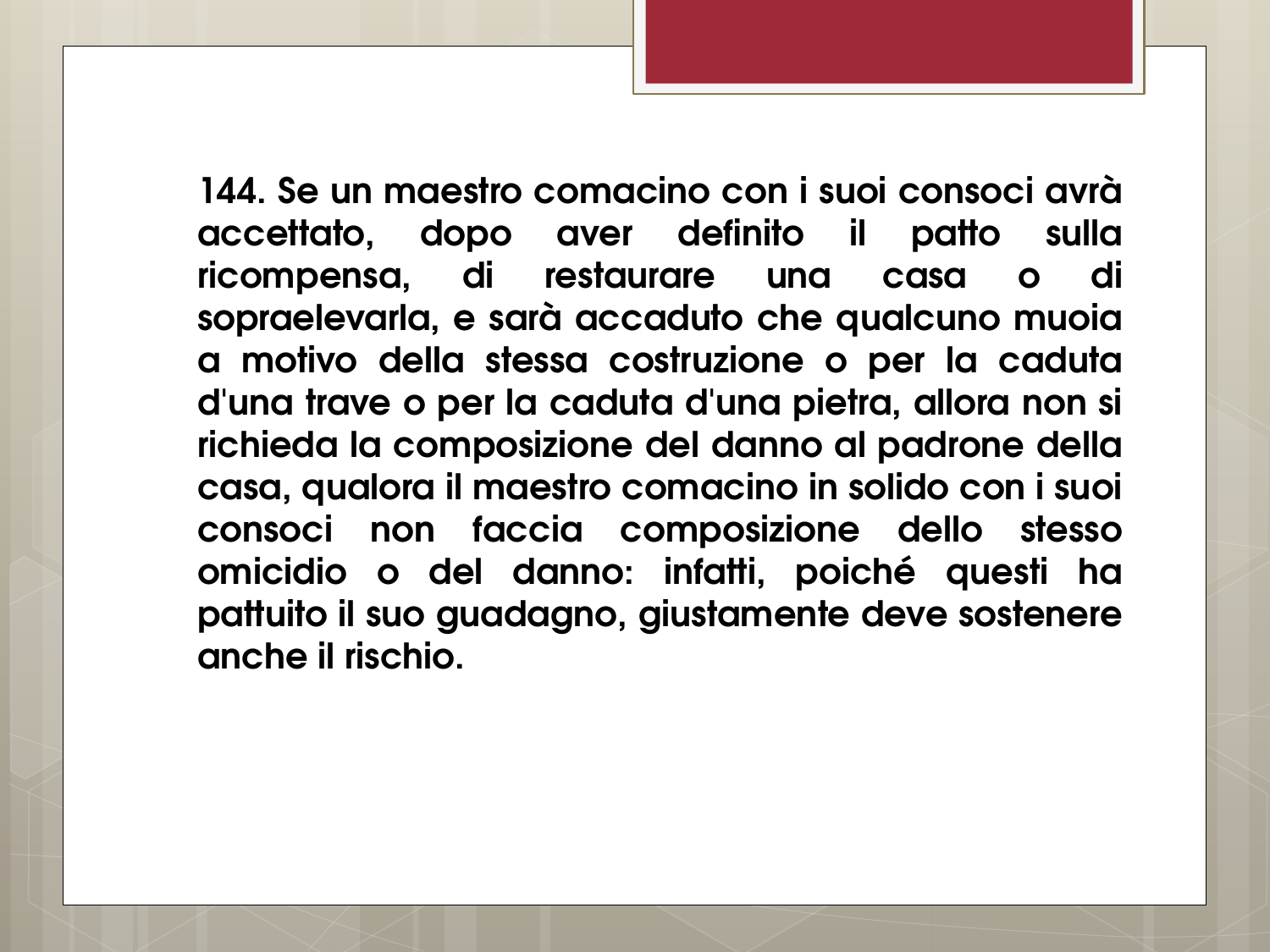

144. Se un maestro comacino con i suoi consoci avrà accettato, dopo aver definito il patto sulla ricompensa, di restaurare una casa o di sopraelevarla, e sarà accaduto che qualcuno muoia a motivo della stessa costruzione o per la caduta d'una trave o per la caduta d'una pietra, allora non si richieda la composizione del danno al padrone della casa, qualora il maestro comacino in solido con i suoi consoci non faccia composizione dello stesso omicidio o del danno: infatti, poiché questi ha pattuito il suo guadagno, giustamente deve sostenere anche il rischio.